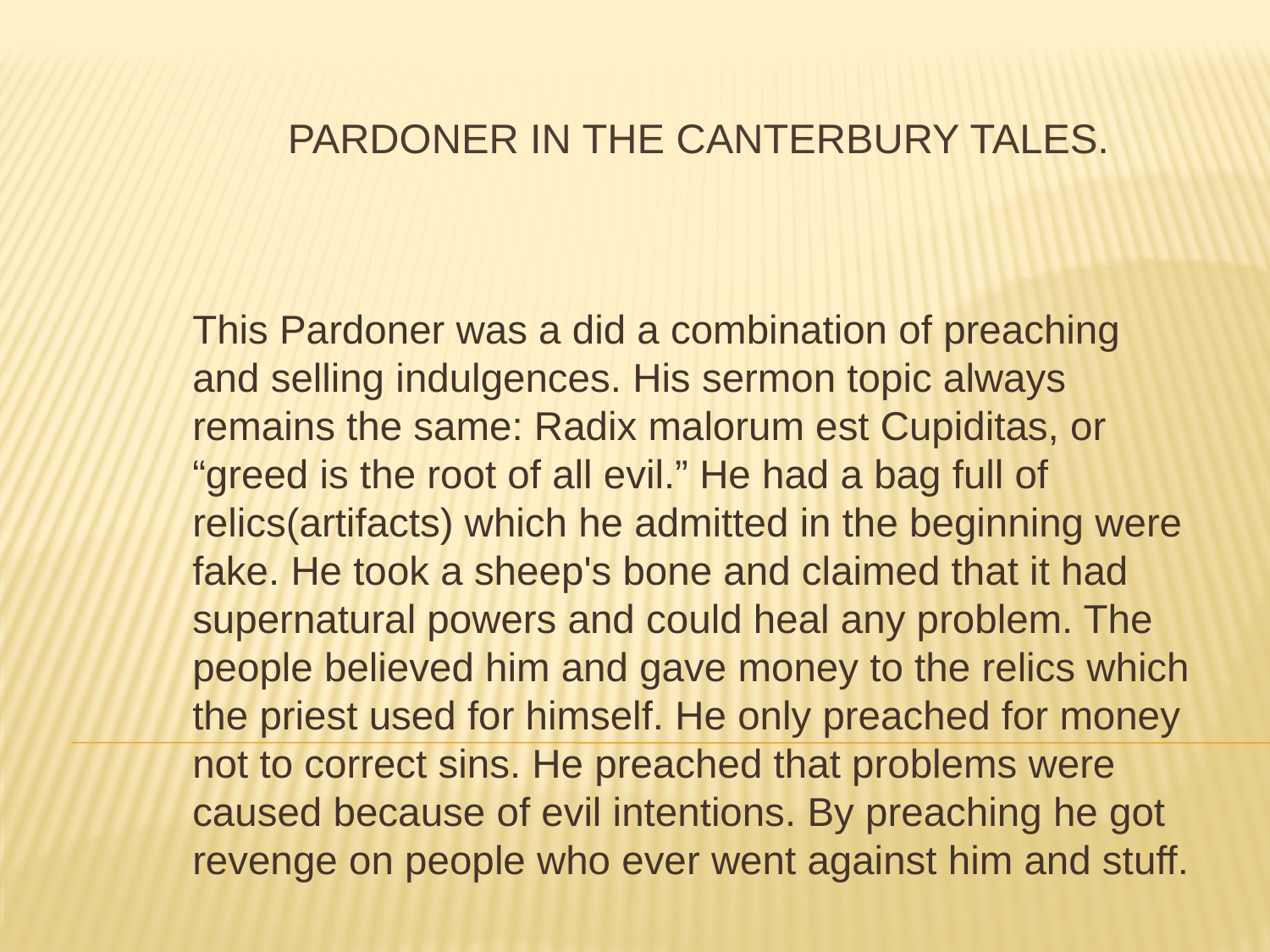

# Pardoner in the Canterbury tales.
This Pardoner was a did a combination of preaching and selling indulgences. His sermon topic always remains the same: Radix malorum est Cupiditas, or “greed is the root of all evil.” He had a bag full of relics(artifacts) which he admitted in the beginning were fake. He took a sheep's bone and claimed that it had supernatural powers and could heal any problem. The people believed him and gave money to the relics which the priest used for himself. He only preached for money not to correct sins. He preached that problems were caused because of evil intentions. By preaching he got revenge on people who ever went against him and stuff.